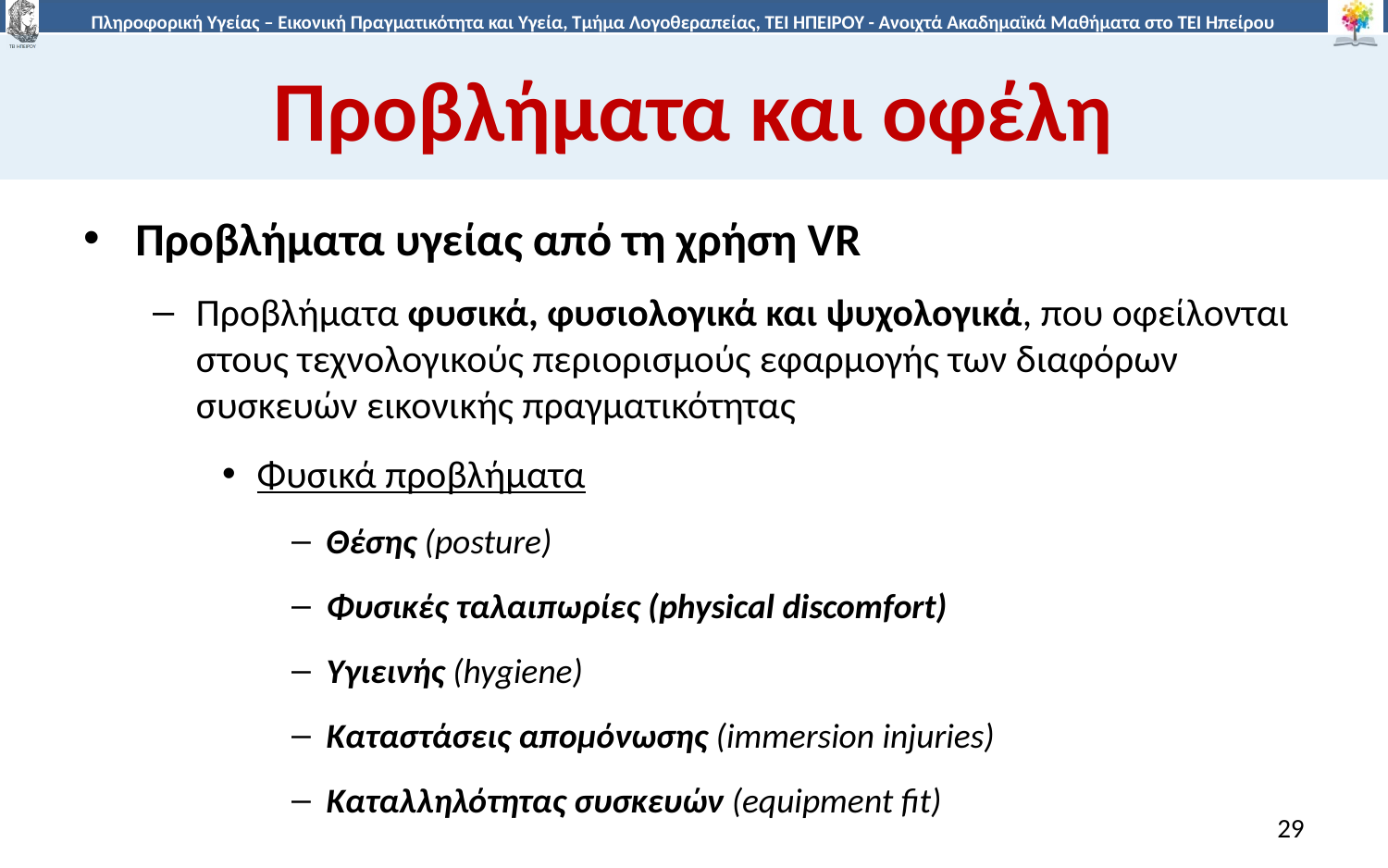

# Προβλήματα και οφέλη
Προβλήματα υγείας από τη χρήση VR
Προβλήματα φυσικά, φυσιολογικά και ψυχολογικά, που οφείλονται στους τεχνολογικούς περιορισμούς εφαρμογής των διαφόρων συσκευών εικονικής πραγματικότητας
Φυσικά προβλήματα
Θέσης (posture)
Φυσικές ταλαιπωρίες (physical discomfort)
Υγιεινής (hygiene)
Καταστάσεις απομόνωσης (immersion injuries)
Καταλληλότητας συσκευών (equipment fit)

29